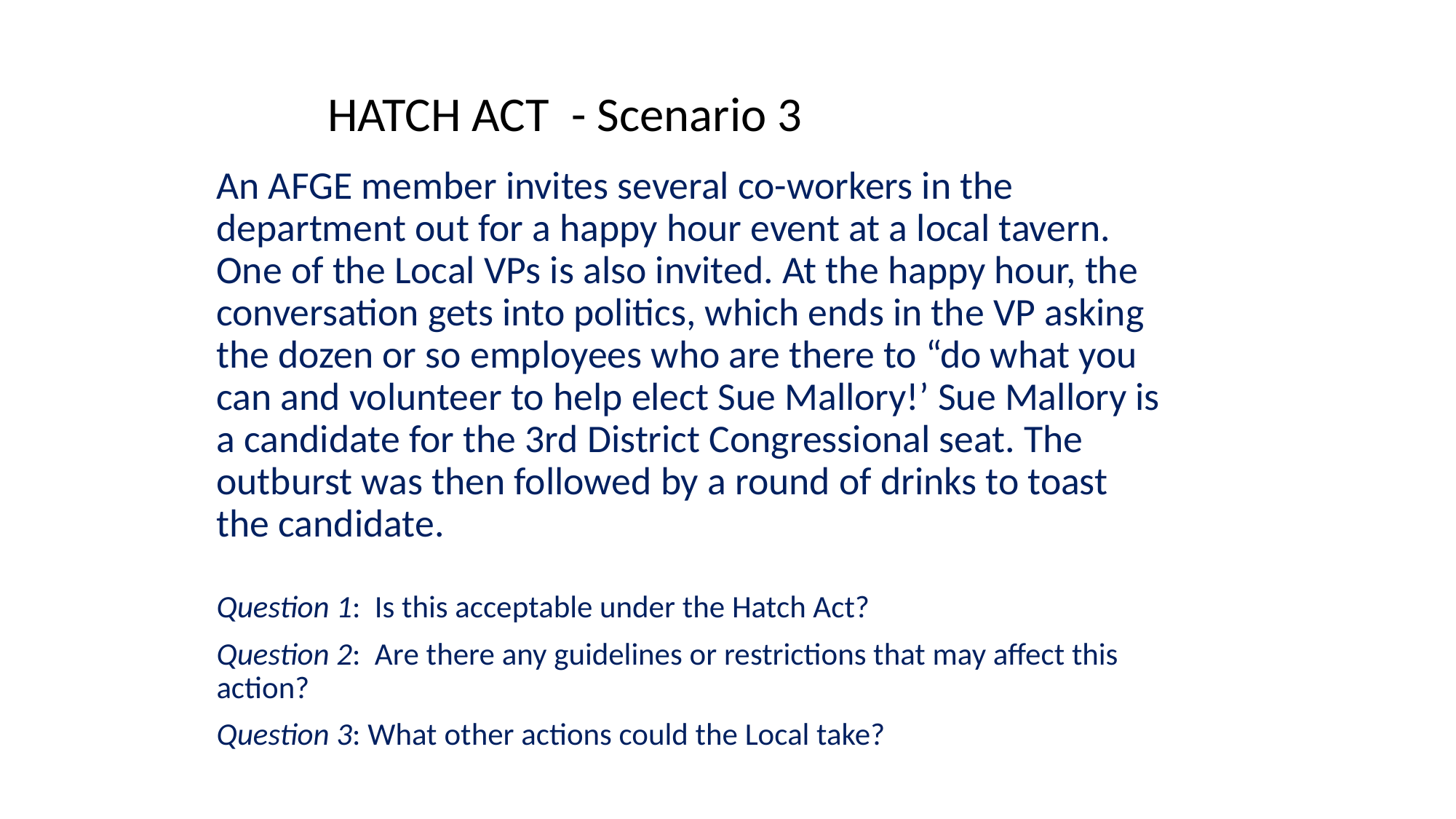

HATCH ACT  - Scenario 3
An AFGE member invites several co-workers in the department out for a happy hour event at a local tavern. One of the Local VPs is also invited. At the happy hour, the conversation gets into politics, which ends in the VP asking the dozen or so employees who are there to “do what you can and volunteer to help elect Sue Mallory!’ Sue Mallory is a candidate for the 3rd District Congressional seat. The outburst was then followed by a round of drinks to toast the candidate.

Question 1:  Is this acceptable under the Hatch Act?
Question 2:  Are there any guidelines or restrictions that may affect this action?
Question 3: What other actions could the Local take?